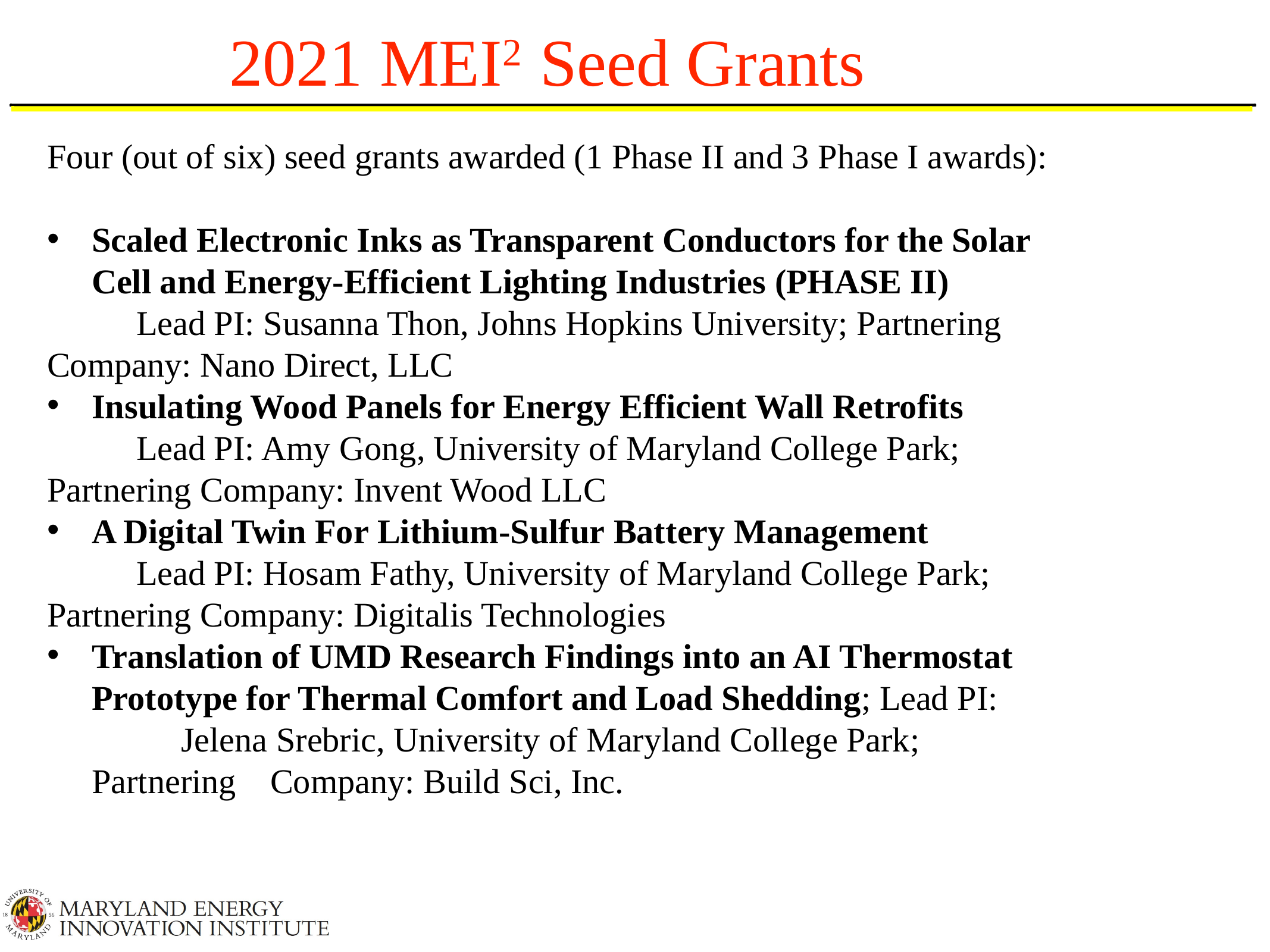

# 2021 MEI2 Seed Grants

Four (out of six) seed grants awarded (1 Phase II and 3 Phase I awards):

Scaled Electronic Inks as Transparent Conductors for the Solar Cell and Energy-Efficient Lighting Industries (PHASE II)
	Lead PI: Susanna Thon, Johns Hopkins University; Partnering 	Company: Nano Direct, LLC
Insulating Wood Panels for Energy Efficient Wall Retrofits
	Lead PI: Amy Gong, University of Maryland College Park; 	Partnering Company: Invent Wood LLC
A Digital Twin For Lithium-Sulfur Battery Management
	Lead PI: Hosam Fathy, University of Maryland College Park; 	Partnering Company: Digitalis Technologies
Translation of UMD Research Findings into an AI Thermostat Prototype for Thermal Comfort and Load Shedding; Lead PI: 	Jelena Srebric, University of Maryland College Park; Partnering 	Company: Build Sci, Inc.